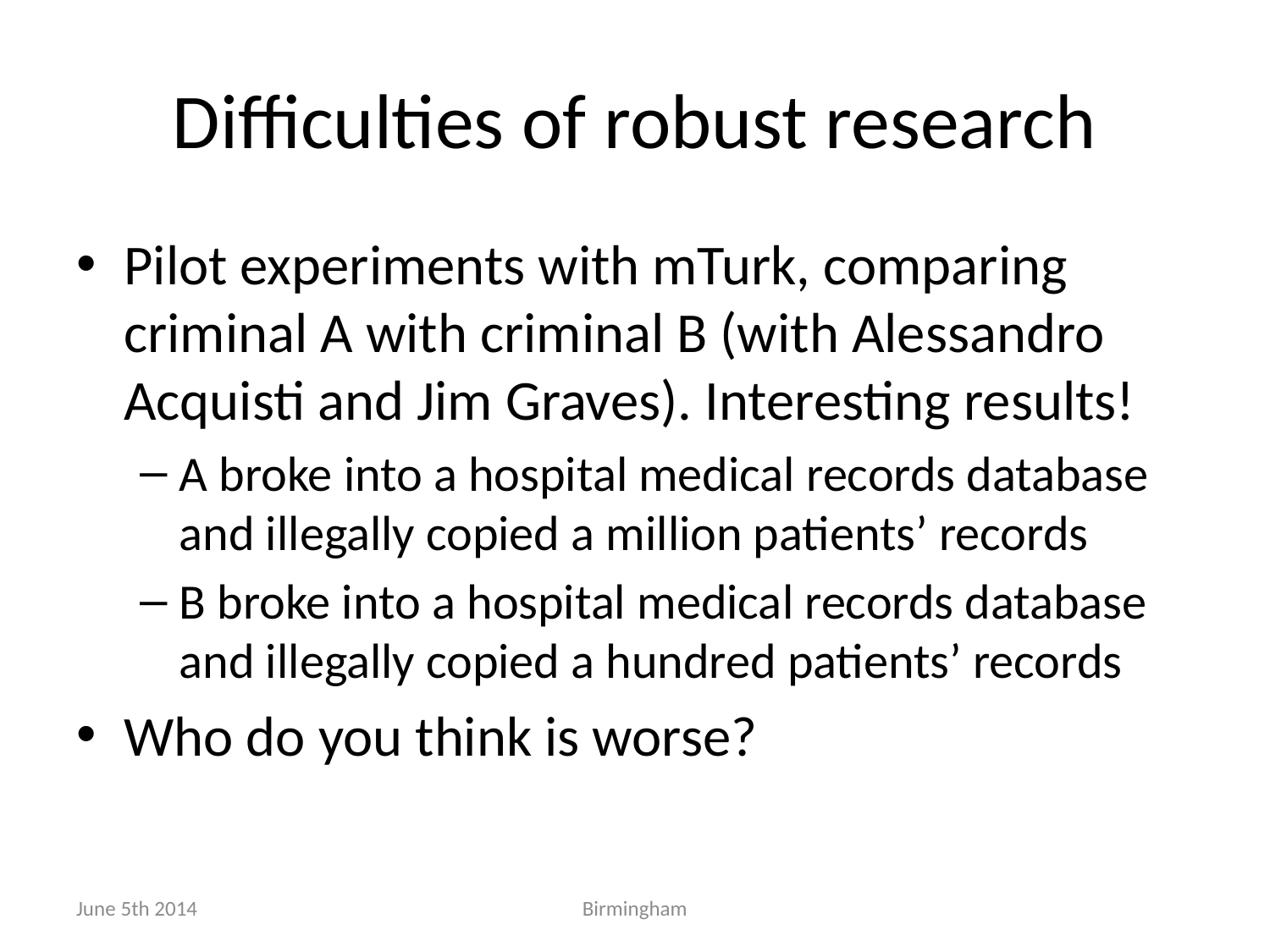

# Difficulties of robust research
Pilot experiments with mTurk, comparing criminal A with criminal B (with Alessandro Acquisti and Jim Graves). Interesting results!
A broke into a hospital medical records database and illegally copied a million patients’ records
B broke into a hospital medical records database and illegally copied a hundred patients’ records
Who do you think is worse?

June 5th 2014
Birmingham